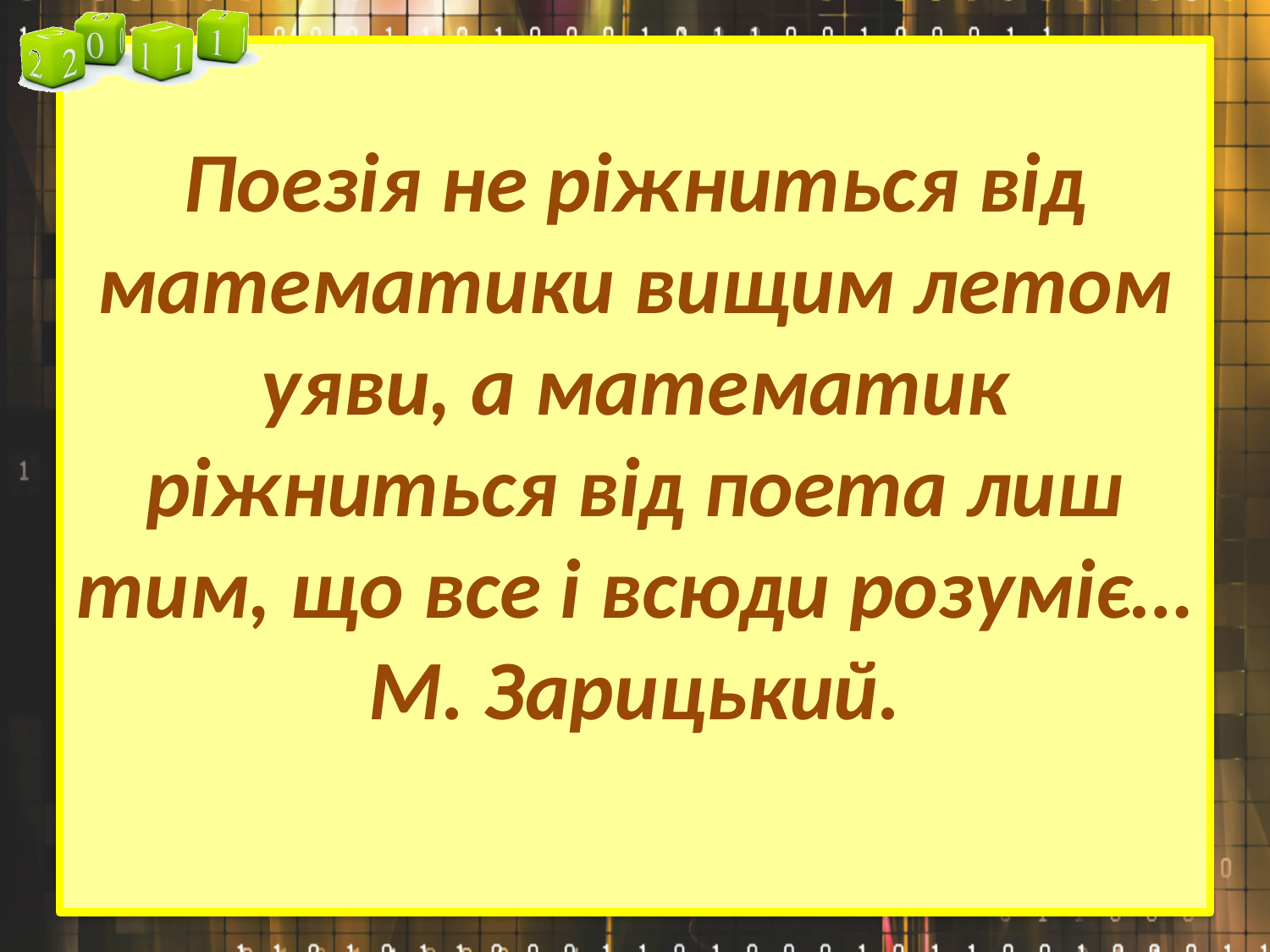

# Поезія не ріжниться від математики вищим летом уяви, а математик ріжниться від поета лиш тим, що все і всюди розуміє… М. Зарицький.